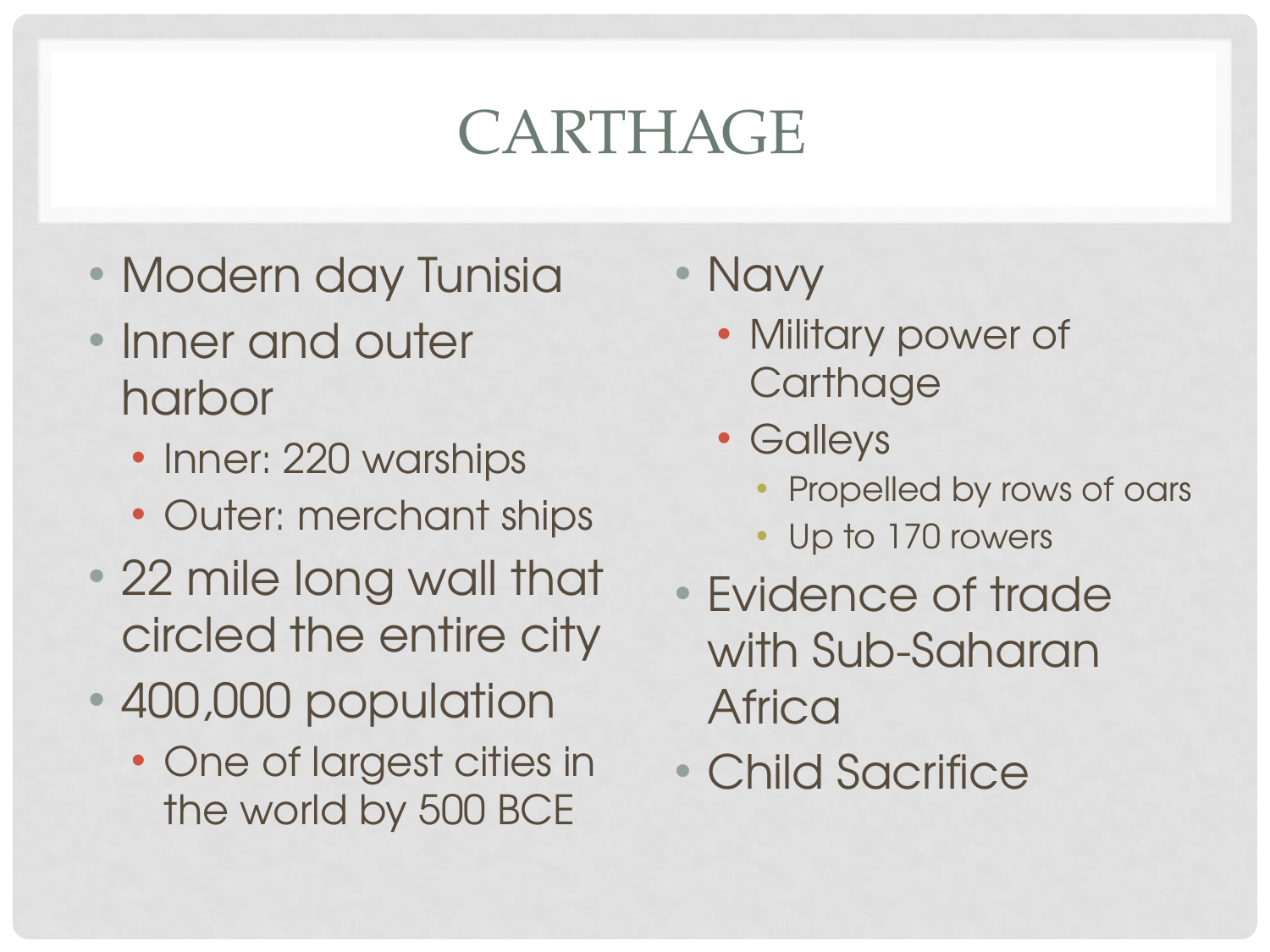

# Carthage
Modern day Tunisia
Inner and outer harbor
Inner: 220 warships
Outer: merchant ships
22 mile long wall that circled the entire city
400,000 population
One of largest cities in the world by 500 BCE

Navy
Military power of Carthage
Galleys
Propelled by rows of oars
Up to 170 rowers
Evidence of trade with Sub-Saharan Africa
Child Sacrifice